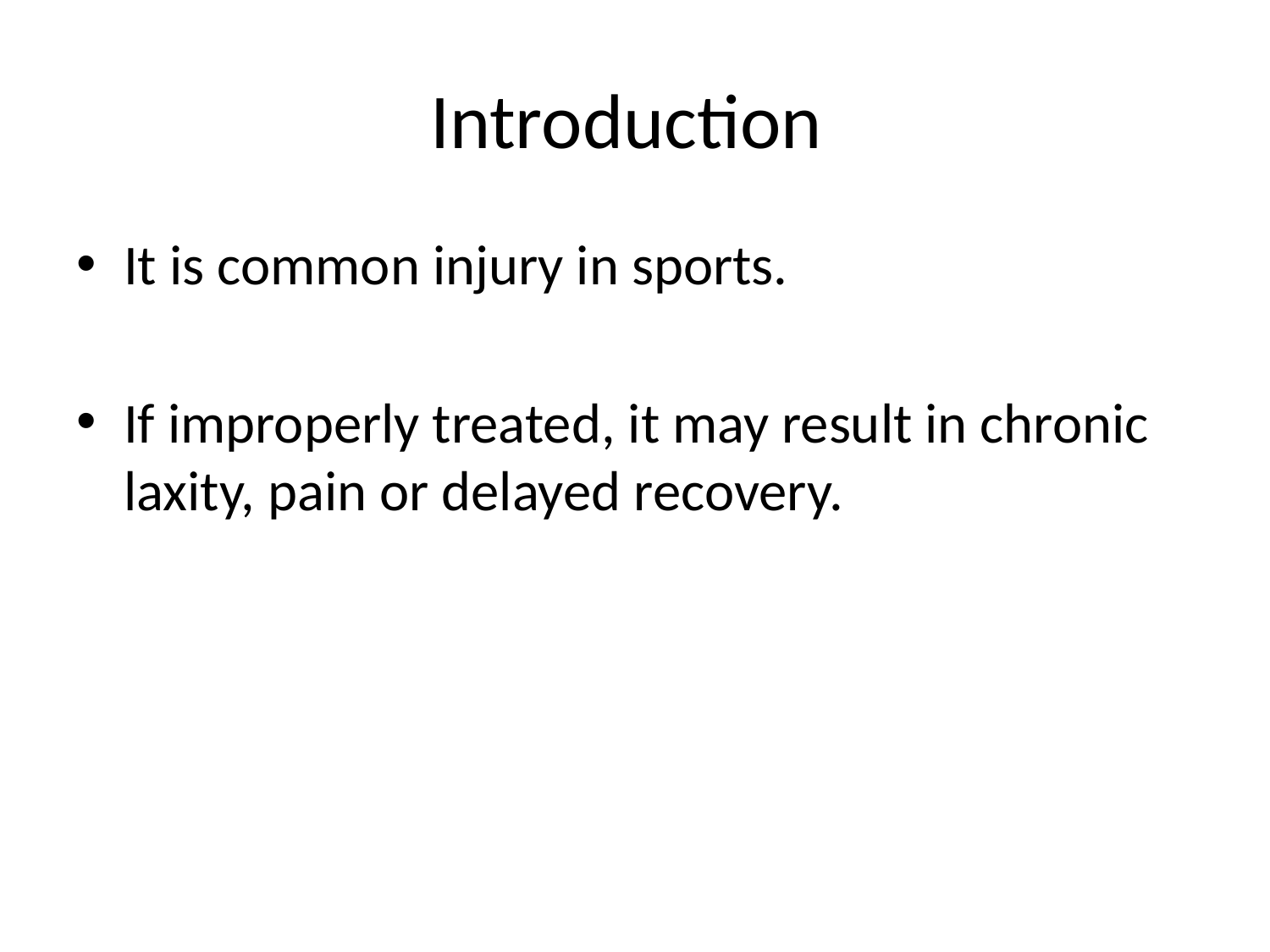

# Introduction
It is common injury in sports.

If improperly treated, it may result in chronic laxity, pain or delayed recovery.